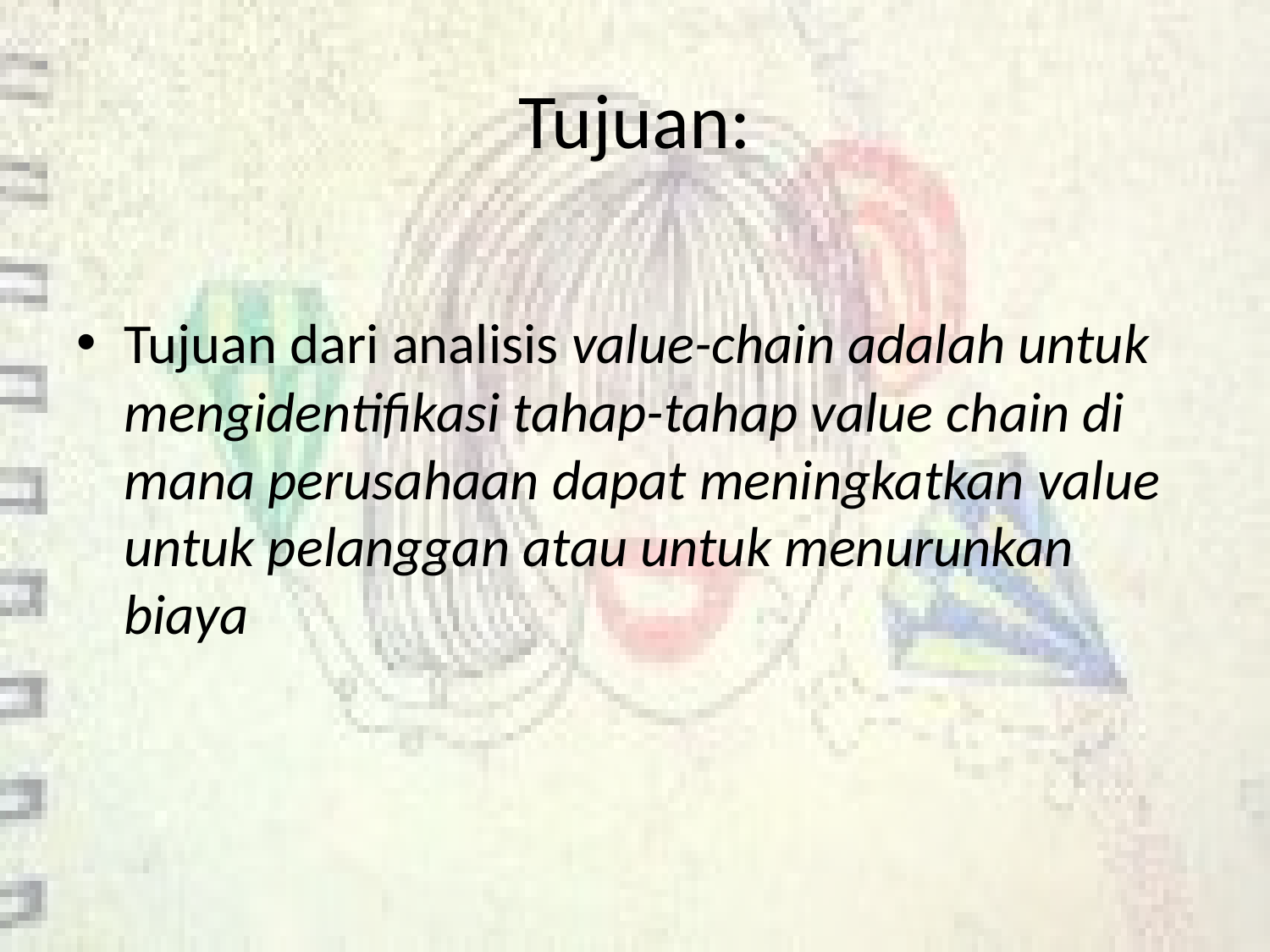

# Tujuan:

Tujuan dari analisis value-chain adalah untuk mengidentifikasi tahap-tahap value chain di mana perusahaan dapat meningkatkan value untuk pelanggan atau untuk menurunkan biaya